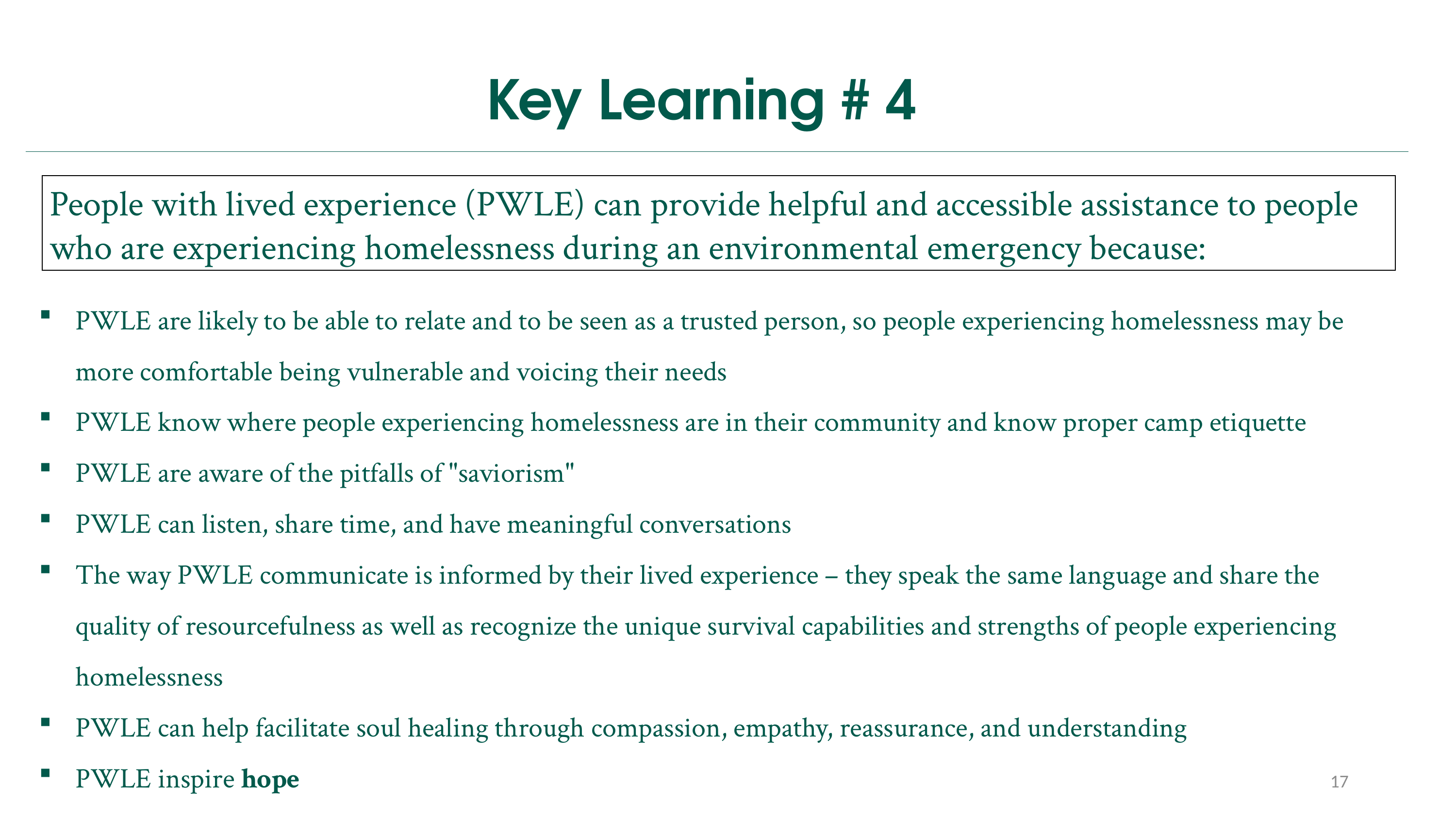

Key Learning # 4
People with lived experience (PWLE) can provide helpful and accessible assistance to people who are experiencing homelessness during an environmental emergency because:
PWLE are likely to be able to relate and to be seen as a trusted person, so people experiencing homelessness may be more comfortable being vulnerable and voicing their needs
PWLE know where people experiencing homelessness are in their community and know proper camp etiquette
PWLE are aware of the pitfalls of "saviorism"
PWLE can listen, share time, and have meaningful conversations
The way PWLE communicate is informed by their lived experience – they speak the same language and share the quality of resourcefulness as well as recognize the unique survival capabilities and strengths of people experiencing homelessness
PWLE can help facilitate soul healing through compassion, empathy, reassurance, and understanding
PWLE inspire hope
17